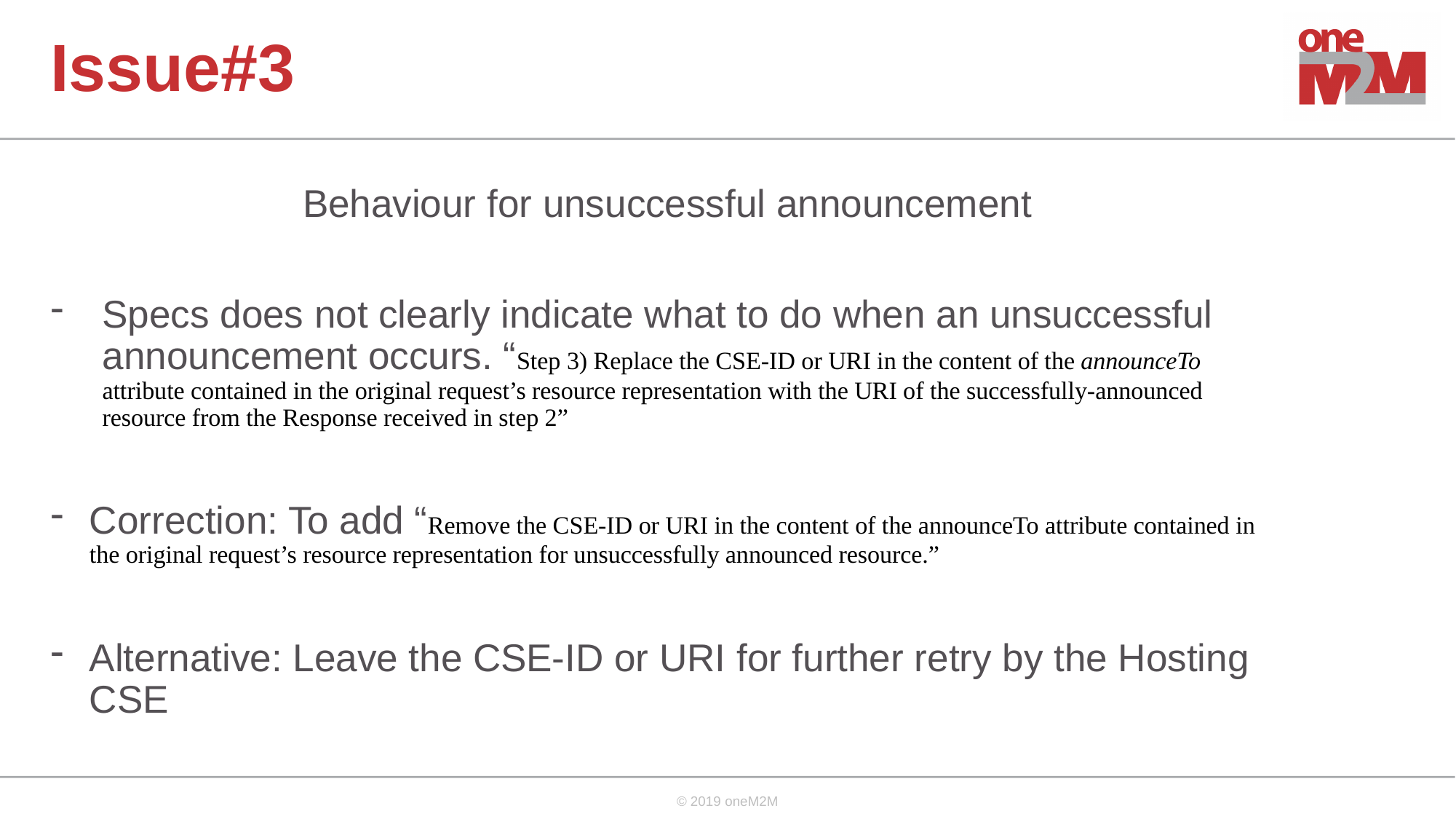

Issue#3
Behaviour for unsuccessful announcement

Specs does not clearly indicate what to do when an unsuccessful announcement occurs. “Step 3) Replace the CSE-ID or URI in the content of the announceTo attribute contained in the original request’s resource representation with the URI of the successfully-announced resource from the Response received in step 2”

Correction: To add “Remove the CSE-ID or URI in the content of the announceTo attribute contained in the original request’s resource representation for unsuccessfully announced resource.”

Alternative: Leave the CSE-ID or URI for further retry by the Hosting CSE